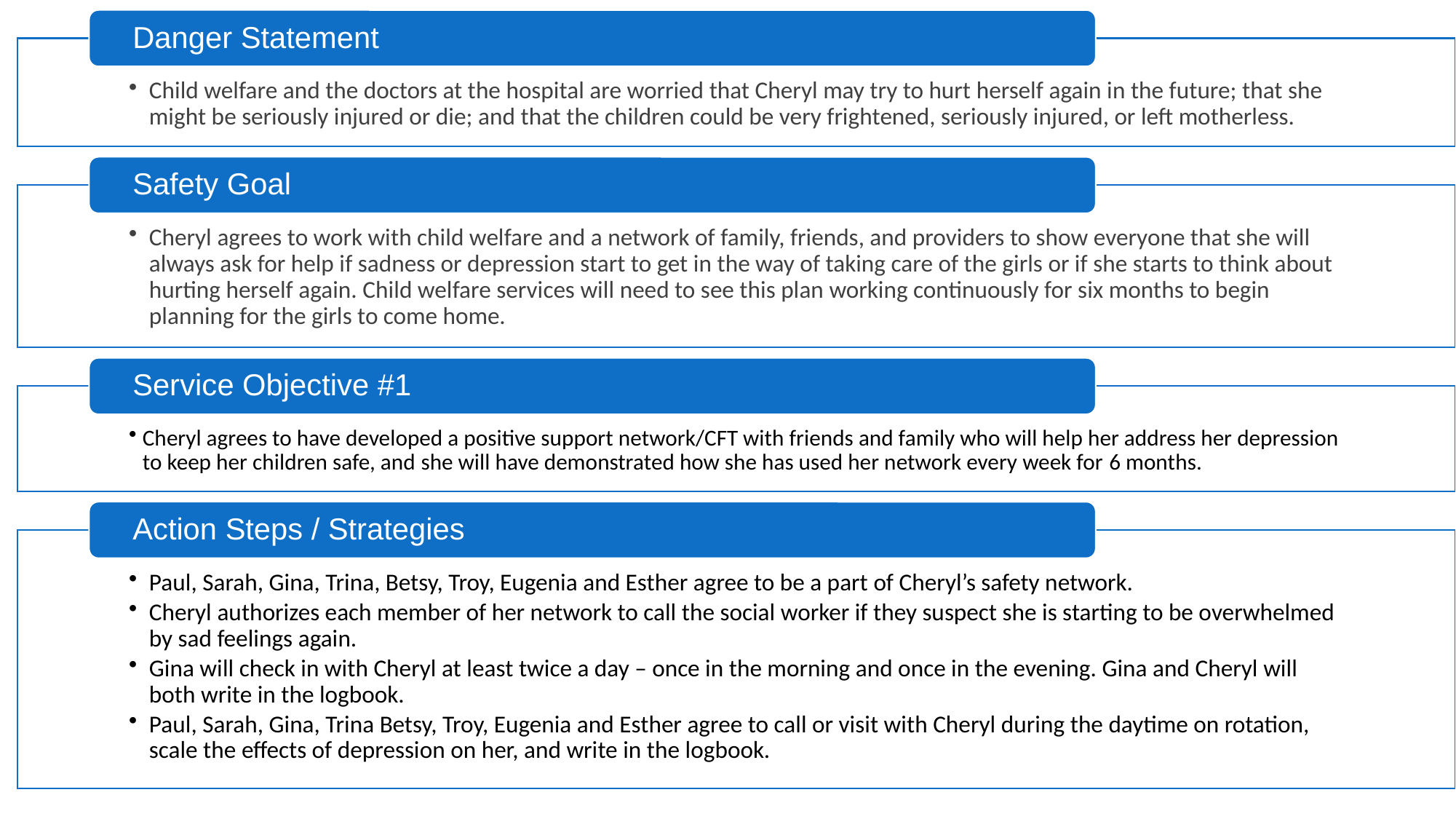

Child welfare and the doctors at the hospital are worried that Cheryl may try to hurt herself again in the future; that she might be seriously injured or die; and that the children could be very frightened, seriously injured, or left motherless.
Danger Statement
Cheryl agrees to work with child welfare and a network of family, friends, and providers to show everyone that she will always ask for help if sadness or depression start to get in the way of taking care of the girls or if she starts to think about hurting herself again. Child welfare services will need to see this plan working continuously for six months to begin planning for the girls to come home.
Safety Goal
Cheryl agrees to have developed a positive support network/CFT with friends and family who will help her address her depression to keep her children safe, and she will have demonstrated how she has used her network every week for 6 months.
Service Objective #1
Paul, Sarah, Gina, Trina, Betsy, Troy, Eugenia and Esther agree to be a part of Cheryl’s safety network.
Cheryl authorizes each member of her network to call the social worker if they suspect she is starting to be overwhelmed by sad feelings again.
Gina will check in with Cheryl at least twice a day – once in the morning and once in the evening. Gina and Cheryl will both write in the logbook.
Paul, Sarah, Gina, Trina Betsy, Troy, Eugenia and Esther agree to call or visit with Cheryl during the daytime on rotation, scale the effects of depression on her, and write in the logbook.
Action Steps / Strategies